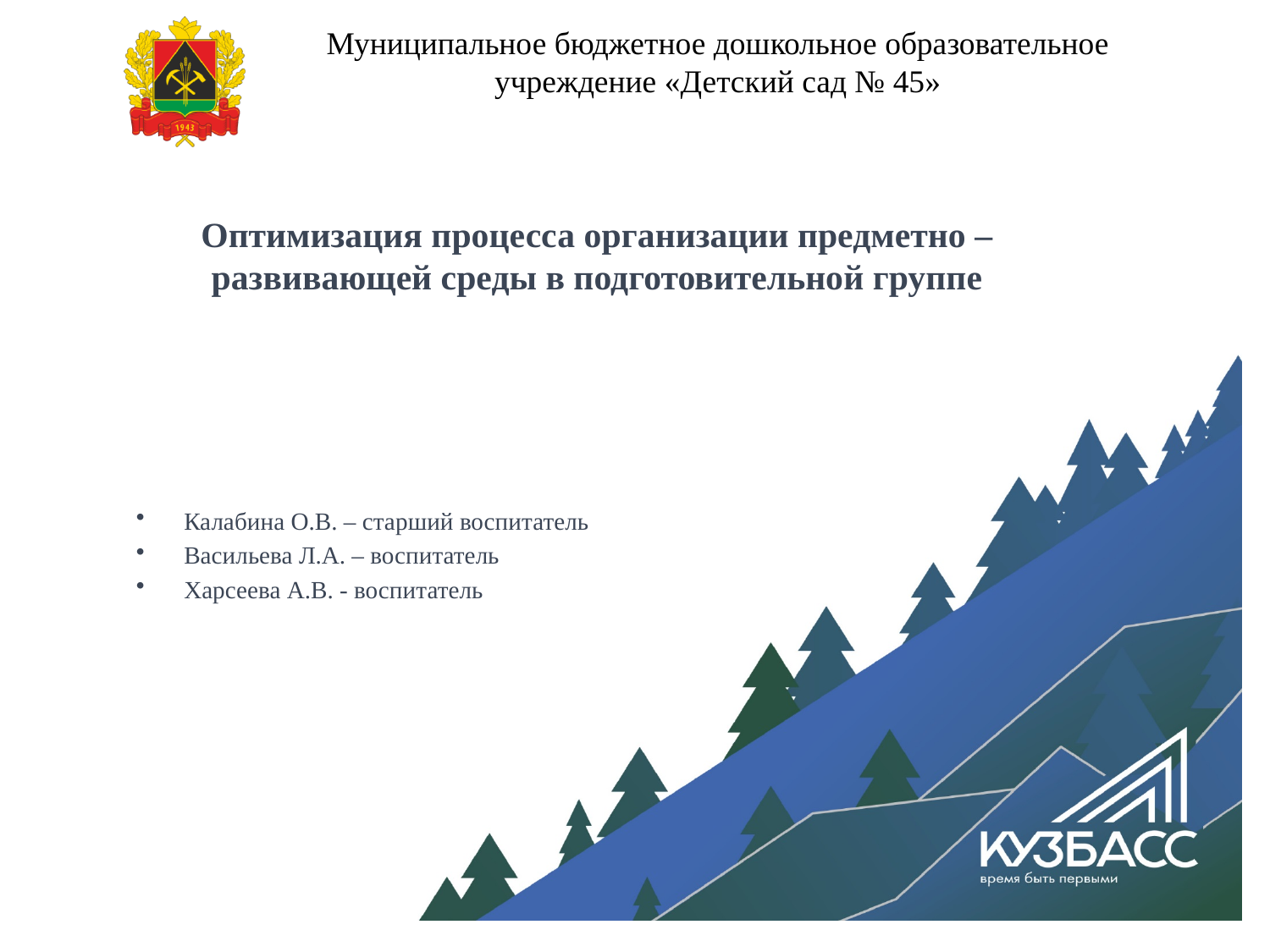

Муниципальное бюджетное дошкольное образовательное учреждение «Детский сад № 45»
# Оптимизация процесса организации предметно – развивающей среды в подготовительной группе
Калабина О.В. – старший воспитатель
Васильева Л.А. – воспитатель
Харсеева А.В. - воспитатель